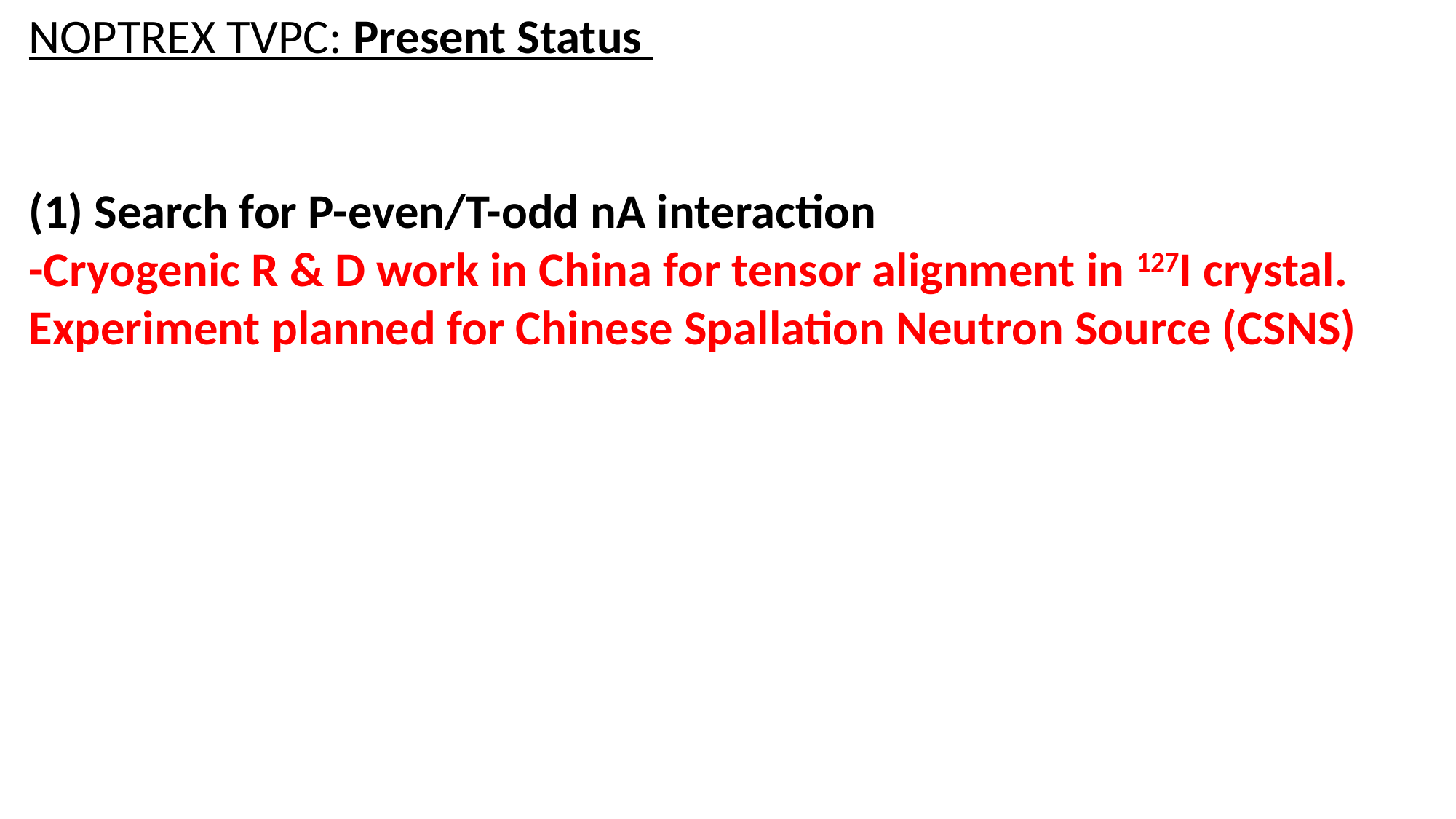

NOPTREX TVPC: Present Status

(1) Search for P-even/T-odd nA interaction
-Cryogenic R & D work in China for tensor alignment in 127I crystal. Experiment planned for Chinese Spallation Neutron Source (CSNS)